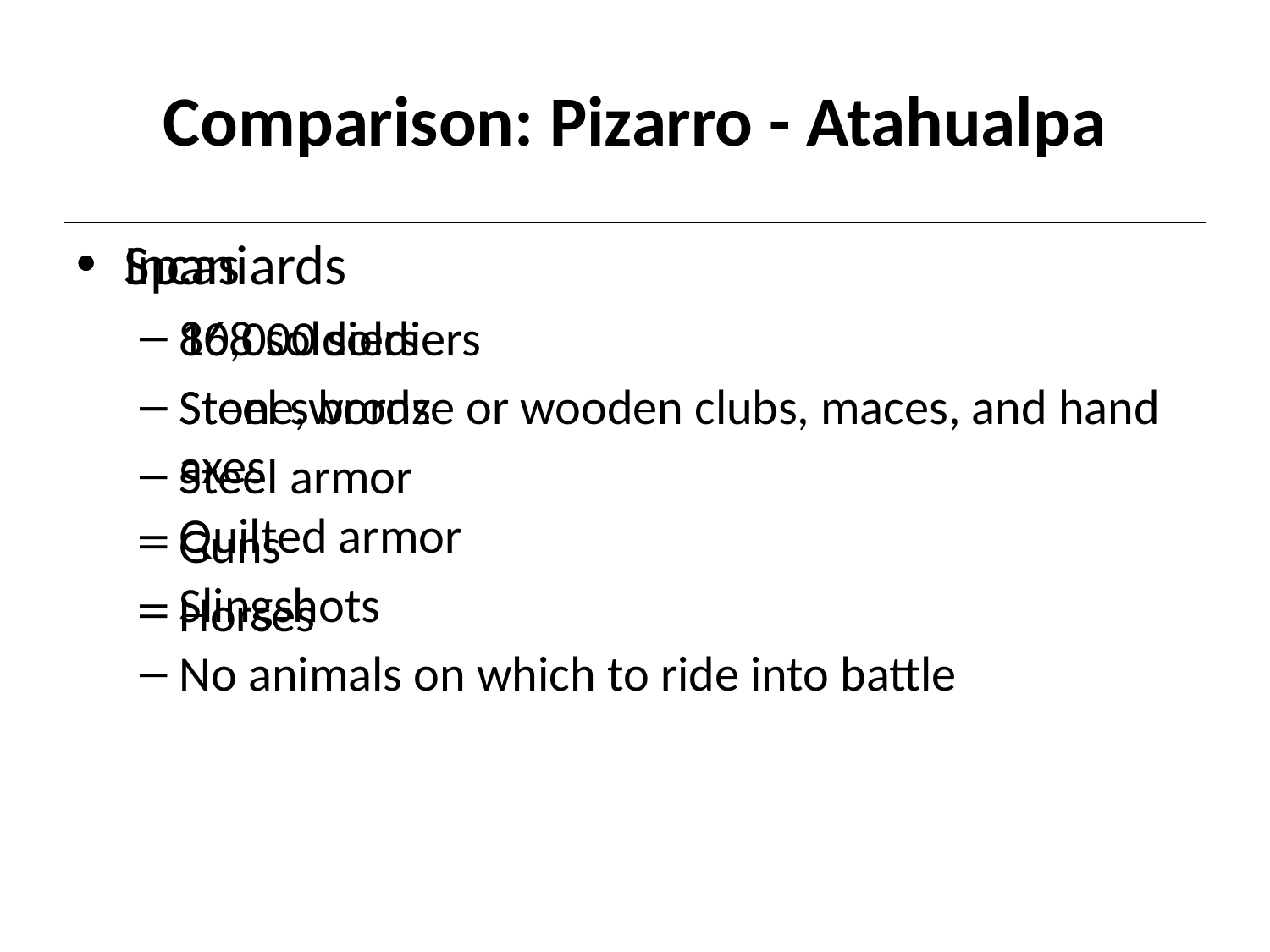

# Comparison: Pizarro - Atahualpa
Spaniards
168 soldiers
Steel swords
Steel armor
Guns
Horses
Incas
80,000 soldiers
Stone, bronze or wooden clubs, maces, and hand axes
Quilted armor
Slingshots
No animals on which to ride into battle